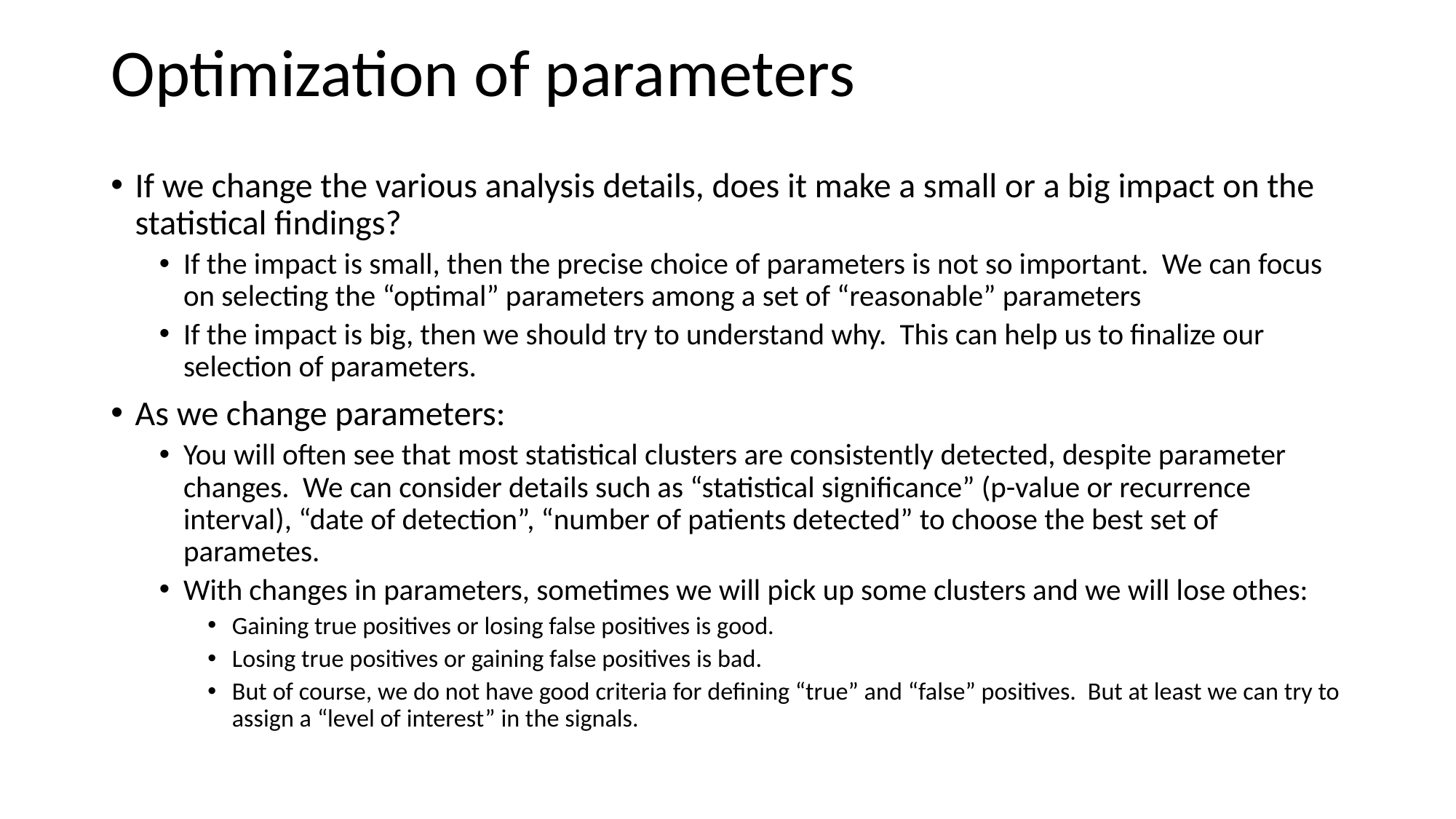

# Optimization of parameters
If we change the various analysis details, does it make a small or a big impact on the statistical findings?
If the impact is small, then the precise choice of parameters is not so important.  We can focus on selecting the “optimal” parameters among a set of “reasonable” parameters
If the impact is big, then we should try to understand why.  This can help us to finalize our selection of parameters.
As we change parameters:
You will often see that most statistical clusters are consistently detected, despite parameter changes.  We can consider details such as “statistical significance” (p-value or recurrence interval), “date of detection”, “number of patients detected” to choose the best set of parametes.
With changes in parameters, sometimes we will pick up some clusters and we will lose othes:
Gaining true positives or losing false positives is good.
Losing true positives or gaining false positives is bad.
But of course, we do not have good criteria for defining “true” and “false” positives.  But at least we can try to assign a “level of interest” in the signals.